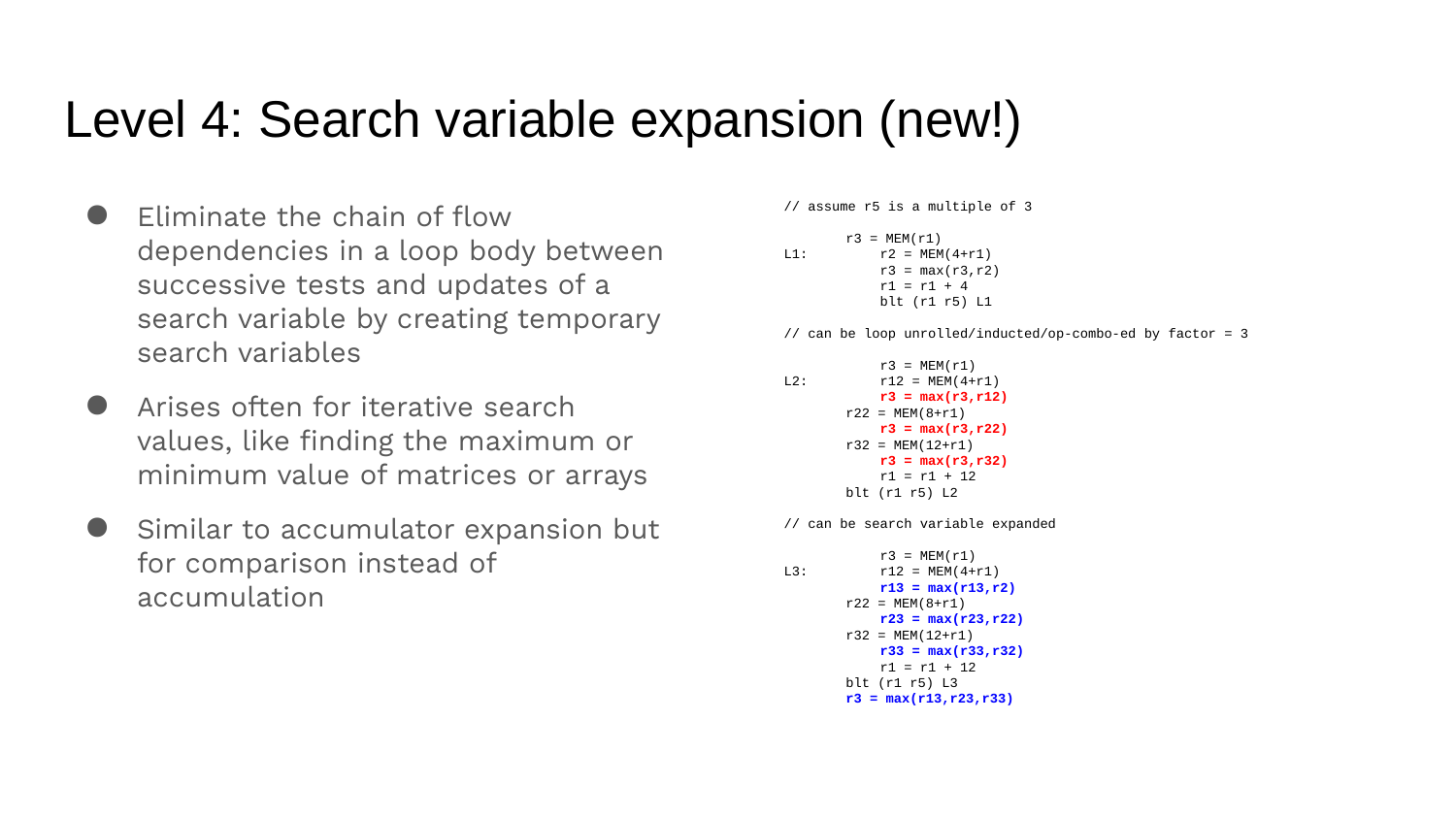

# Level 4: Search variable expansion (new!)
Eliminate the chain of flow dependencies in a loop body between successive tests and updates of a search variable by creating temporary search variables
Arises often for iterative search values, like finding the maximum or minimum value of matrices or arrays
Similar to accumulator expansion but for comparison instead of accumulation

// assume r5 is a multiple of 3

r3 = MEM(r1)
L1:	r2 = MEM(4+r1)
	r3 = max(r3,r2)
	r1 = r1 + 4
	blt (r1 r5) L1

// can be loop unrolled/inducted/op-combo-ed by factor = 3

	r3 = MEM(r1)
L2:	r12 = MEM(4+r1)
	r3 = max(r3,r12)
r22 = MEM(8+r1)
	r3 = max(r3,r22)
r32 = MEM(12+r1)
	r3 = max(r3,r32)
	r1 = r1 + 12
blt (r1 r5) L2

// can be search variable expanded

	r3 = MEM(r1)
L3:	r12 = MEM(4+r1)
	r13 = max(r13,r2)
r22 = MEM(8+r1)
	r23 = max(r23,r22)
r32 = MEM(12+r1)
	r33 = max(r33,r32)
	r1 = r1 + 12
blt (r1 r5) L3
r3 = max(r13,r23,r33)